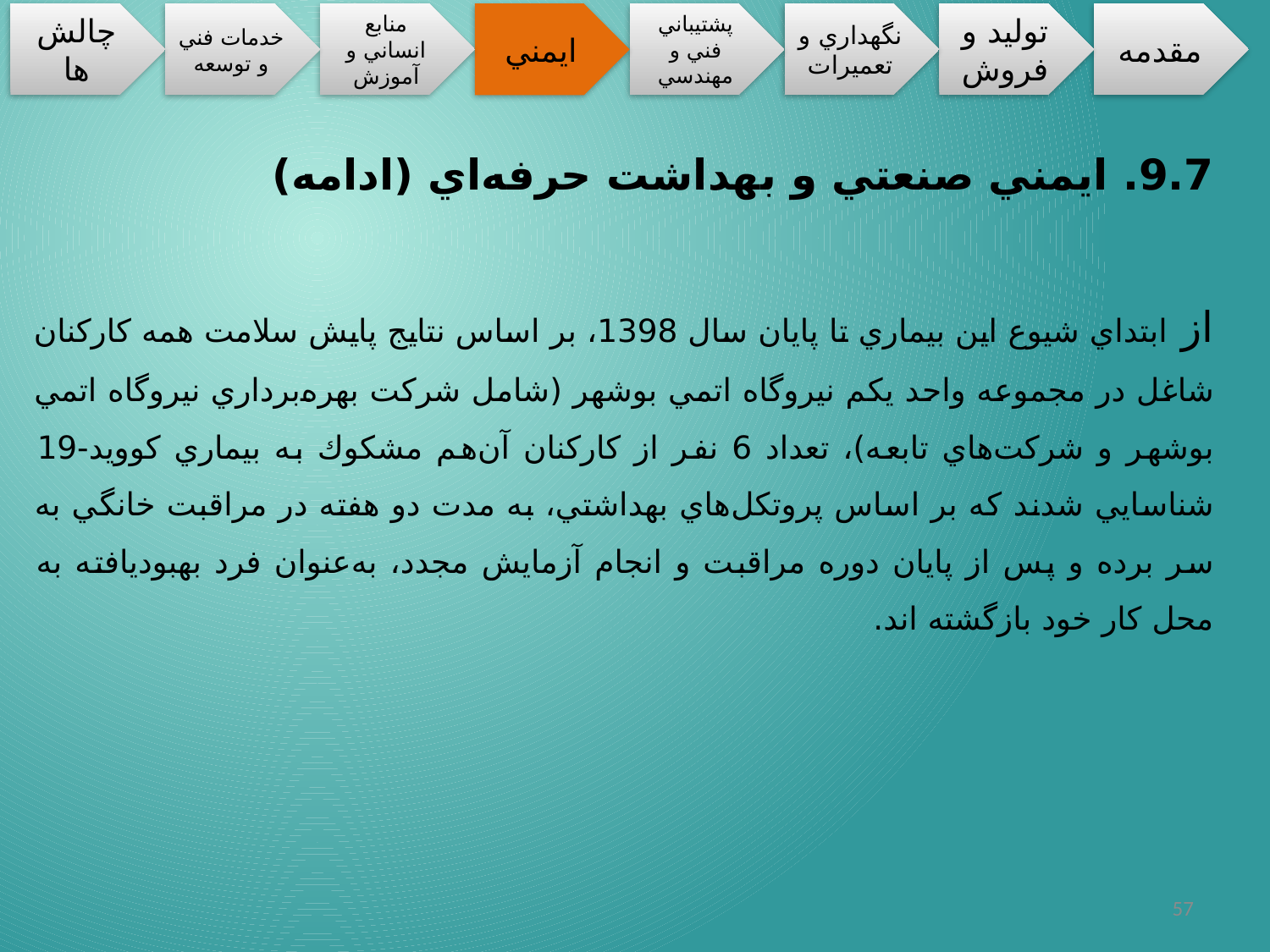

مقدمه
توليد و فروش
نگهداري و تعميرات
پشتيباني فني و مهندسي
ايمني
منابع انساني و آموزش
چالش ها
خدمات فني و توسعه
9.7. ايمني صنعتي و بهداشت حرفه‌اي (ادامه)

از ابتداي شيوع اين بيماري تا پايان سال 1398، بر اساس نتايج پايش سلامت همه كاركنان شاغل در مجموعه واحد يكم نيروگاه اتمي بوشهر (شامل شركت بهره‌برداري نيروگاه اتمي بوشهر و شركت‌هاي تابعه)، تعداد 6 نفر از كاركنان آن‌هم مشكوك به بيماري كوويد-19 شناسايي شدند كه بر اساس پروتكل‌هاي بهداشتي، به مدت دو هفته در مراقبت خانگي به سر برده و پس از پايان دوره مراقبت و انجام آزمايش‌ مجدد، به‌عنوان فرد بهبودیافته به محل كار خود بازگشته اند.
57